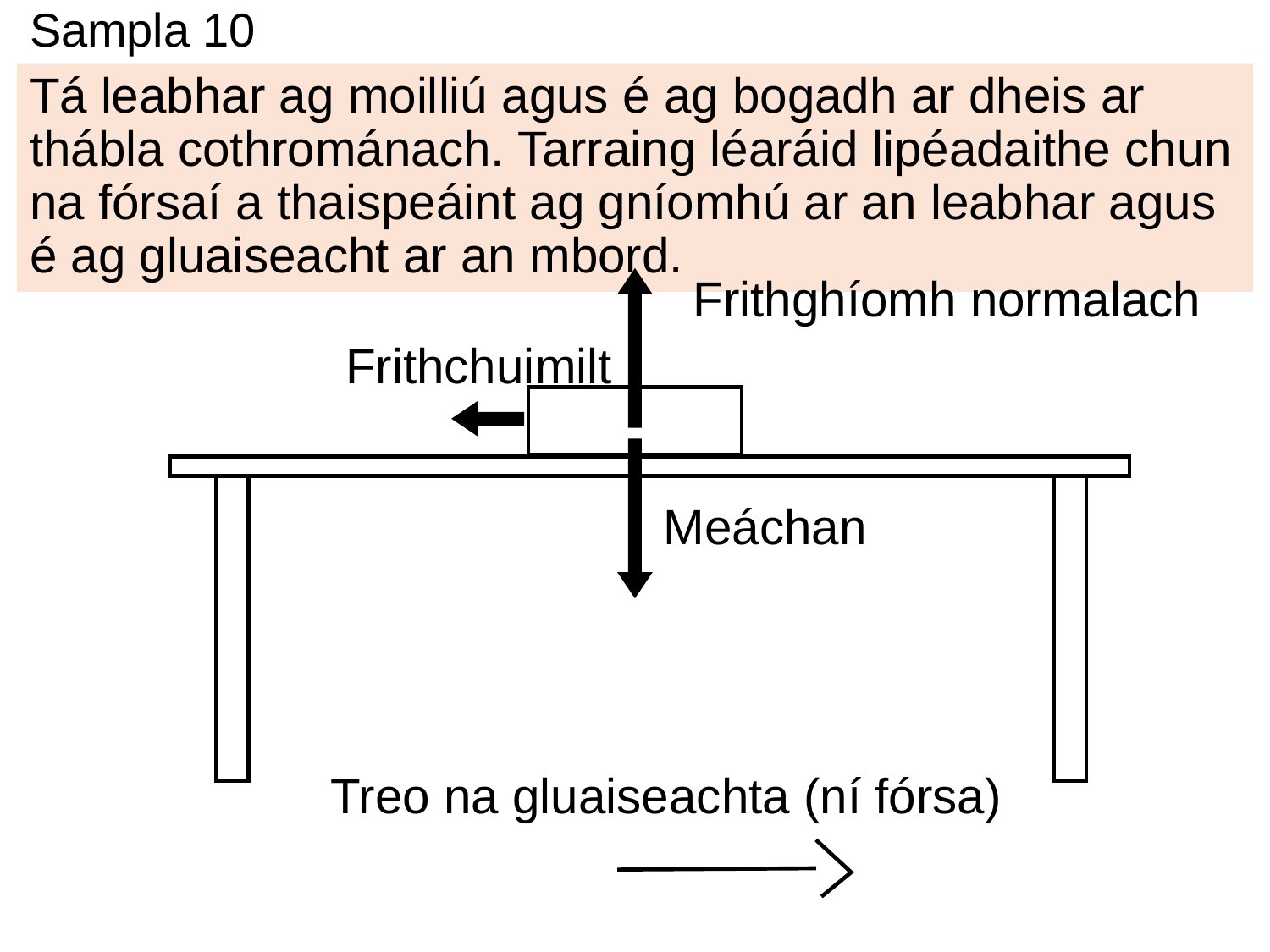

# Sampla 10
Tá leabhar ag moilliú agus é ag bogadh ar dheis ar thábla cothrománach. Tarraing léaráid lipéadaithe chun na fórsaí a thaispeáint ag gníomhú ar an leabhar agus é ag gluaiseacht ar an mbord.
Frithghíomh normalach

Frithchuimilt

Treo na gluaiseachta (ní fórsa)

Meáchan